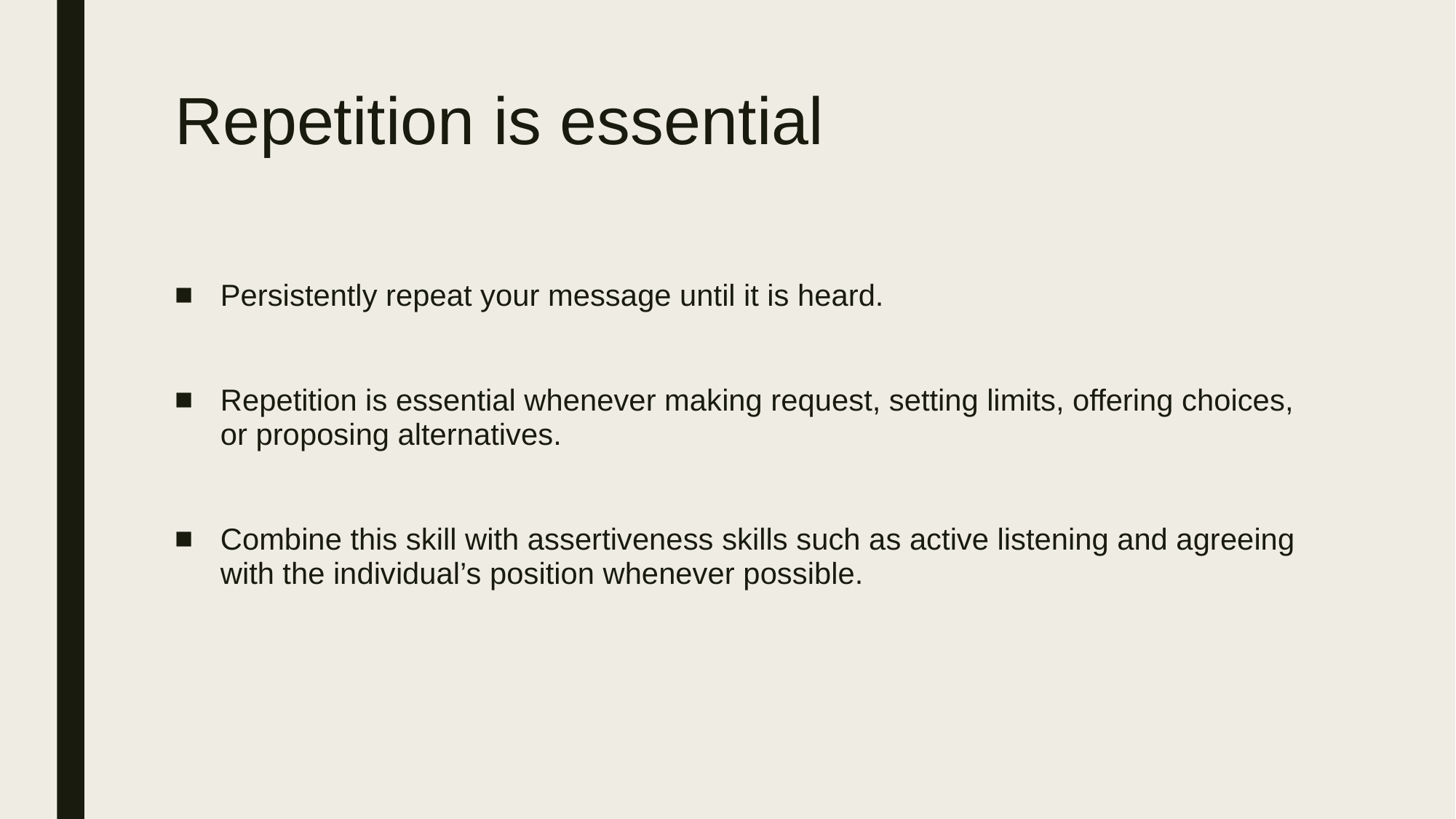

# Repetition is essential
Persistently repeat your message until it is heard.

Repetition is essential whenever making request, setting limits, offering choices, or proposing alternatives.

Combine this skill with assertiveness skills such as active listening and agreeing with the individual’s position whenever possible.